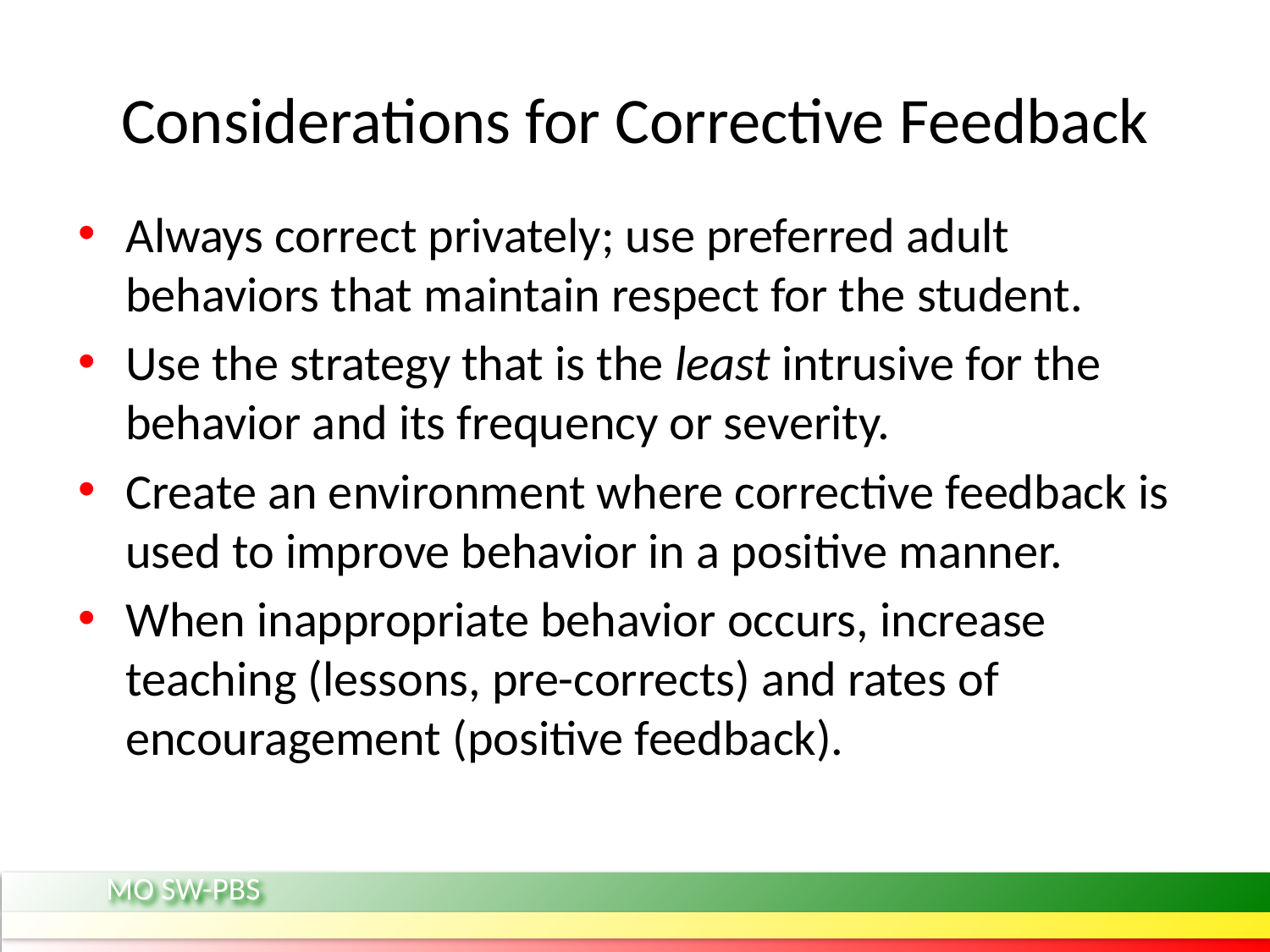

# Considerations for Corrective Feedback
Always correct privately; use preferred adult behaviors that maintain respect for the student.
Use the strategy that is the least intrusive for the behavior and its frequency or severity.
Create an environment where corrective feedback is used to improve behavior in a positive manner.
When inappropriate behavior occurs, increase teaching (lessons, pre-corrects) and rates of encouragement (positive feedback).

MO SW-PBS